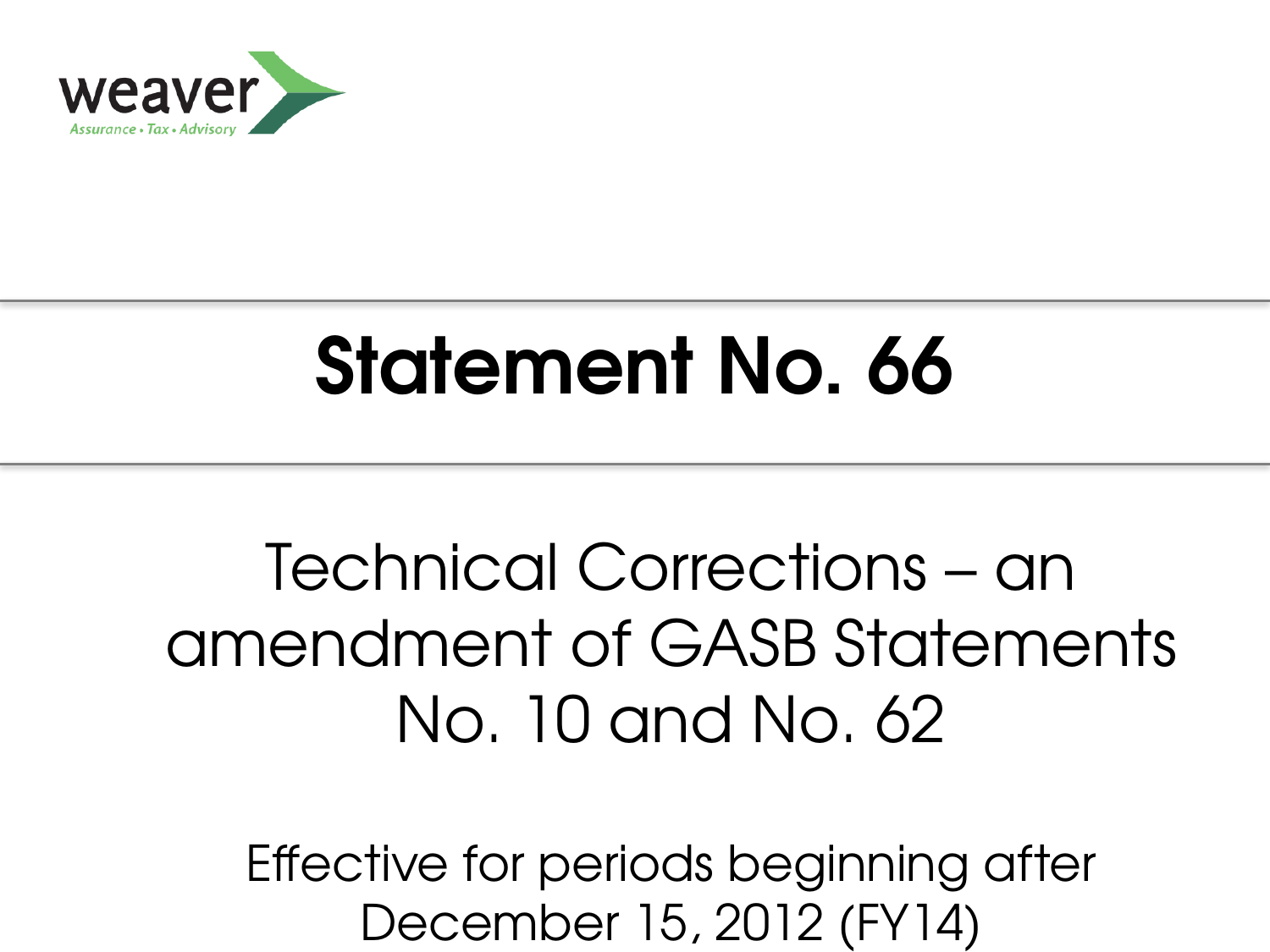

# Statement No. 66
Technical Corrections – an amendment of GASB Statements No. 10 and No. 62

Effective for periods beginning after December 15, 2012 (FY14)